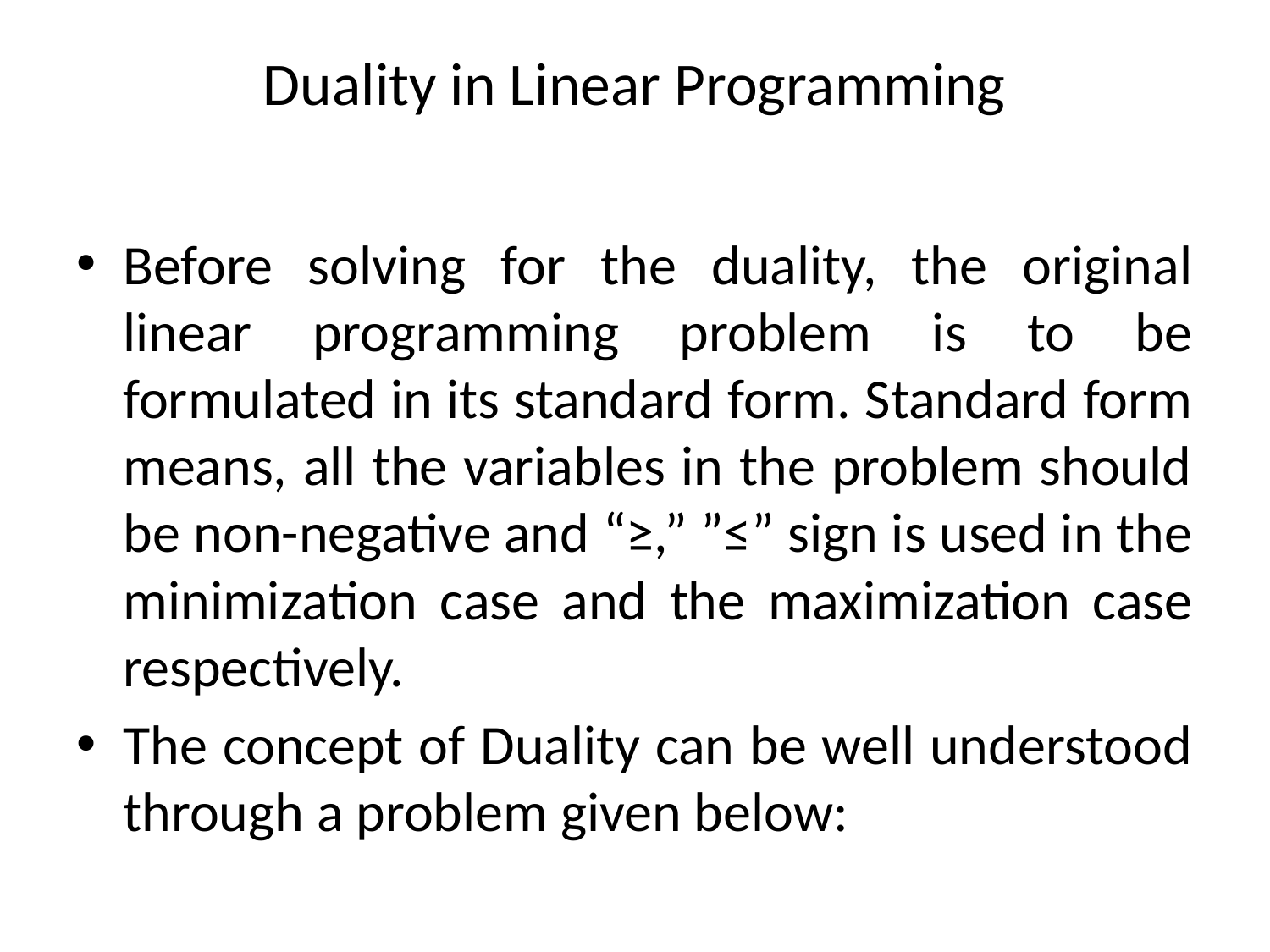

# Duality in Linear Programming
Before solving for the duality, the original linear programming problem is to be formulated in its standard form. Standard form means, all the variables in the problem should be non-negative and “≥,” ”≤” sign is used in the minimization case and the maximization case respectively.
The concept of Duality can be well understood through a problem given below: